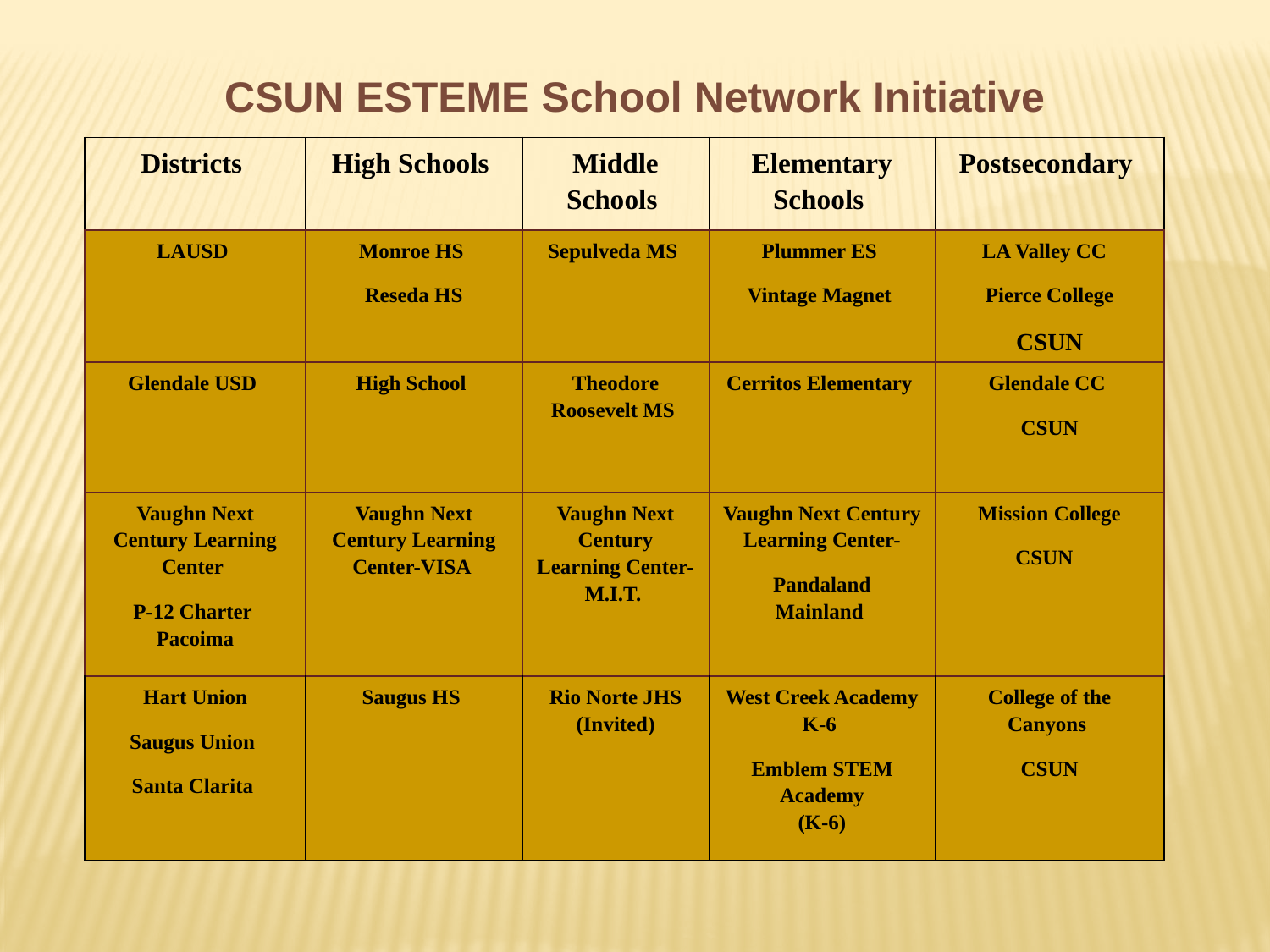

CSUN ESTEME School Network Initiative
| Districts | High Schools | Middle Schools | Elementary Schools | Postsecondary |
| --- | --- | --- | --- | --- |
| LAUSD | Monroe HS Reseda HS | Sepulveda MS | Plummer ES Vintage Magnet | LA Valley CC Pierce College CSUN |
| Glendale USD | High School | Theodore Roosevelt MS | Cerritos Elementary | Glendale CC CSUN |
| Vaughn Next Century Learning Center P-12 Charter Pacoima | Vaughn Next Century Learning Center-VISA | Vaughn Next Century Learning Center- M.I.T. | Vaughn Next Century Learning Center- Pandaland Mainland | Mission College CSUN |
| Hart Union Saugus Union Santa Clarita | Saugus HS | Rio Norte JHS (Invited) | West Creek Academy K-6 Emblem STEM Academy (K-6) | College of the Canyons CSUN |